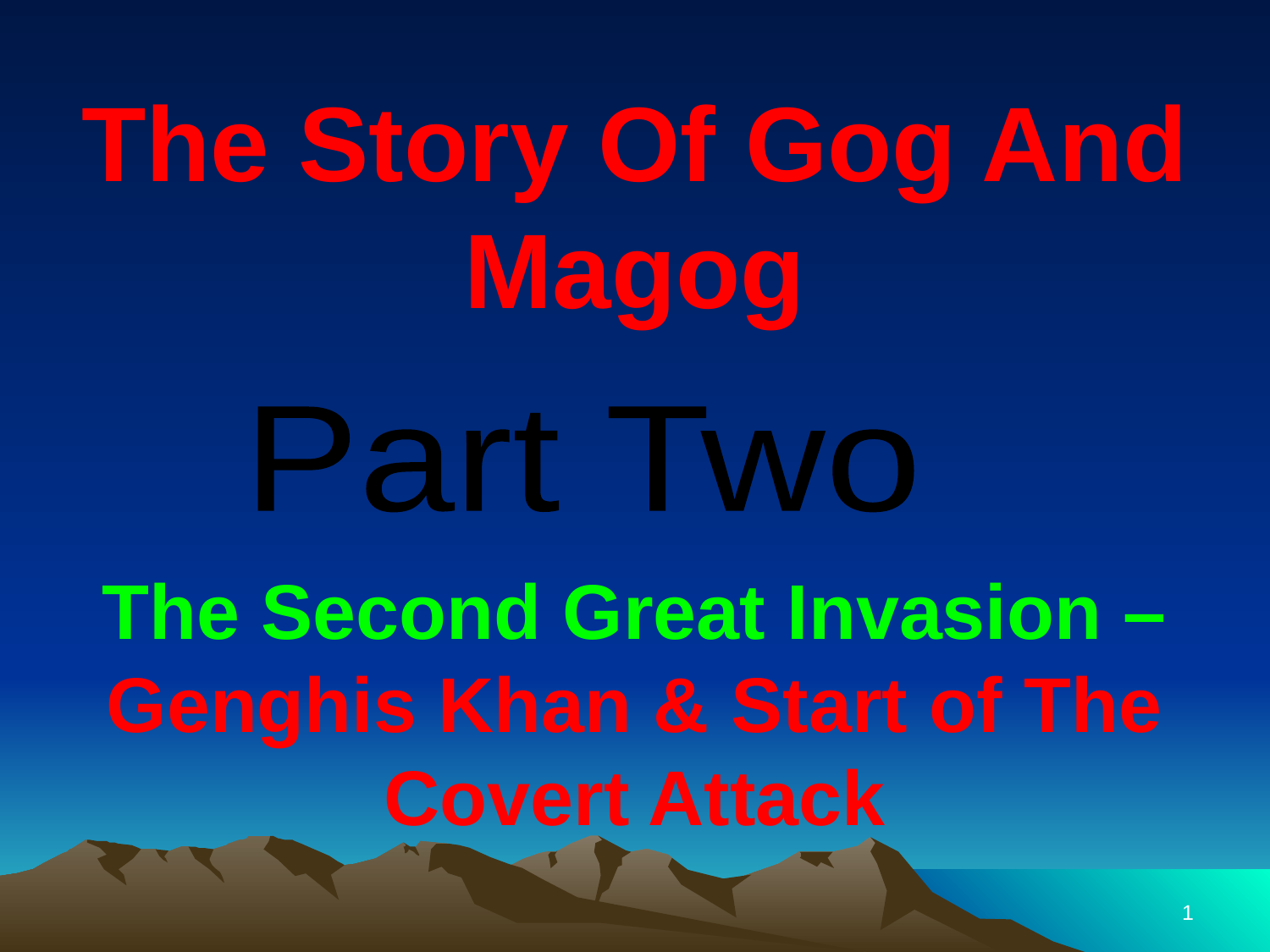

The Story Of Gog And Magog
Part Two
The Second Great Invasion – Genghis Khan & Start of The Covert Attack
1